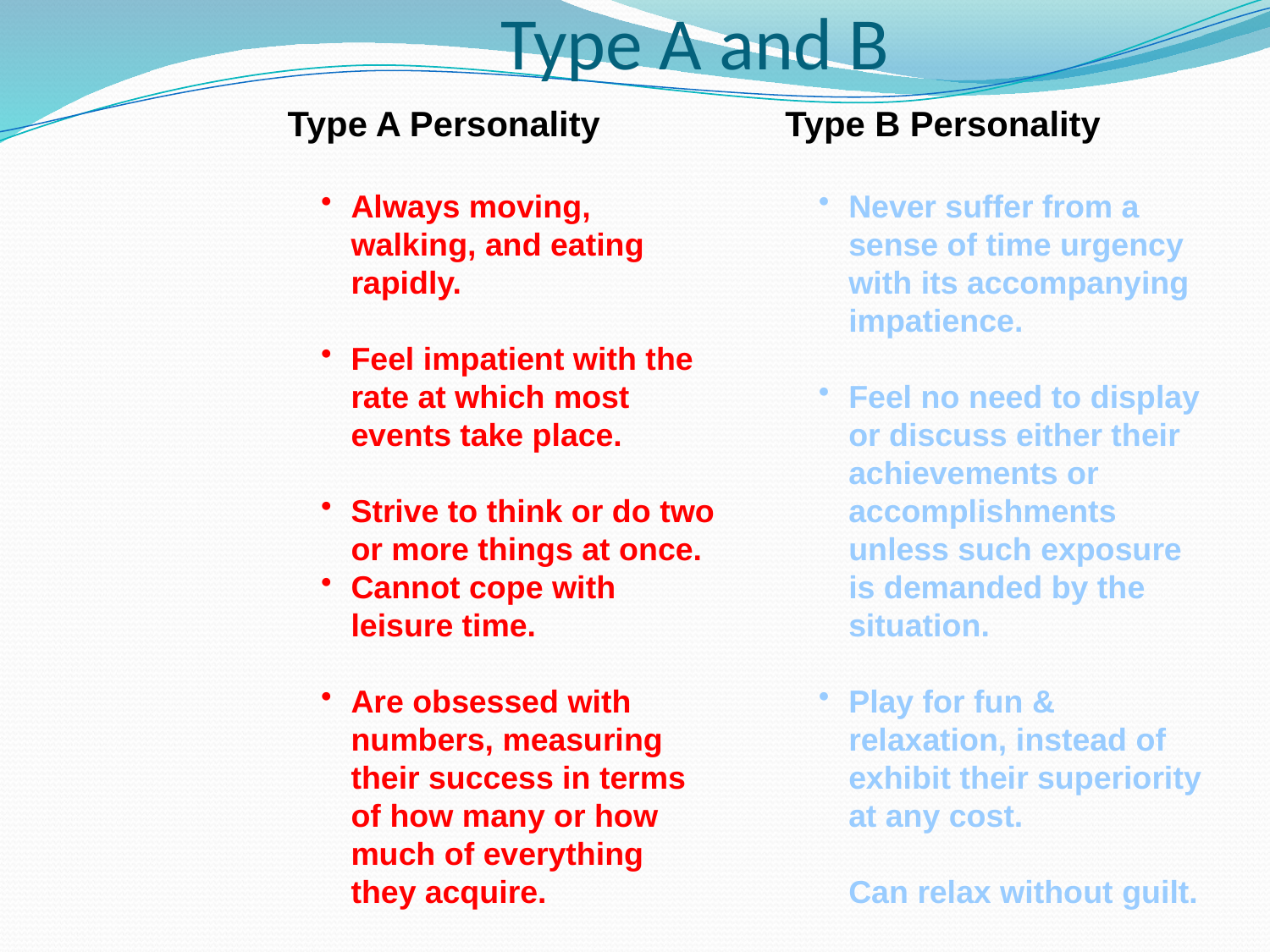

# Type A and B
Type A Personality

Always moving, walking, and eating rapidly.

Feel impatient with the rate at which most events take place.

Strive to think or do two or more things at once.
Cannot cope with leisure time.

Are obsessed with numbers, measuring their success in terms of how many or how much of everything they acquire.

Type B Personality

Never suffer from a sense of time urgency with its accompanying impatience.

Feel no need to display or discuss either their achievements or accomplishments unless such exposure is demanded by the situation.

Play for fun & relaxation, instead of exhibit their superiority at any cost.

Can relax without guilt.